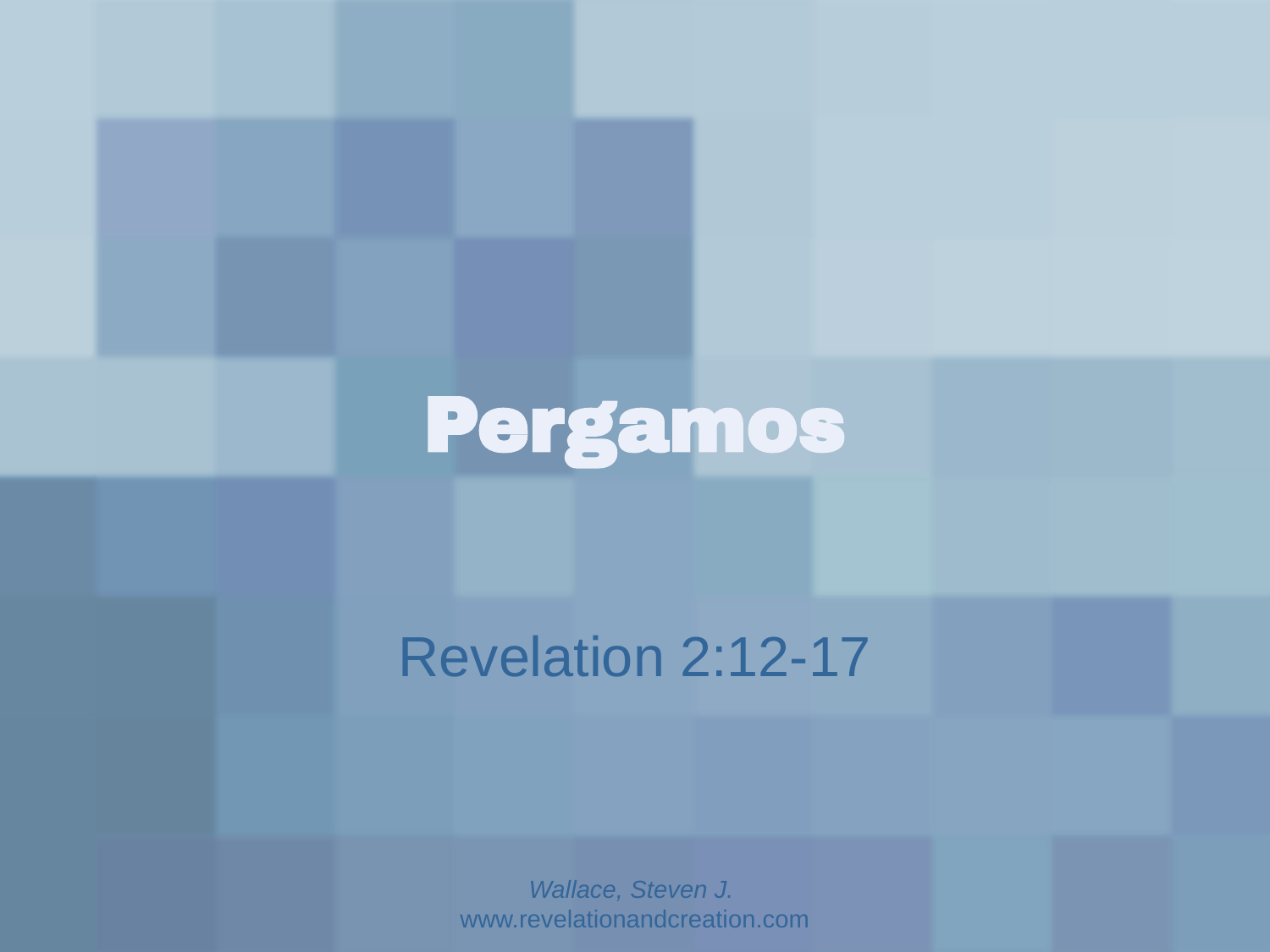

# Pergamos
Revelation 2:12-17

Wallace, Steven J.  www.revelationandcreation.com